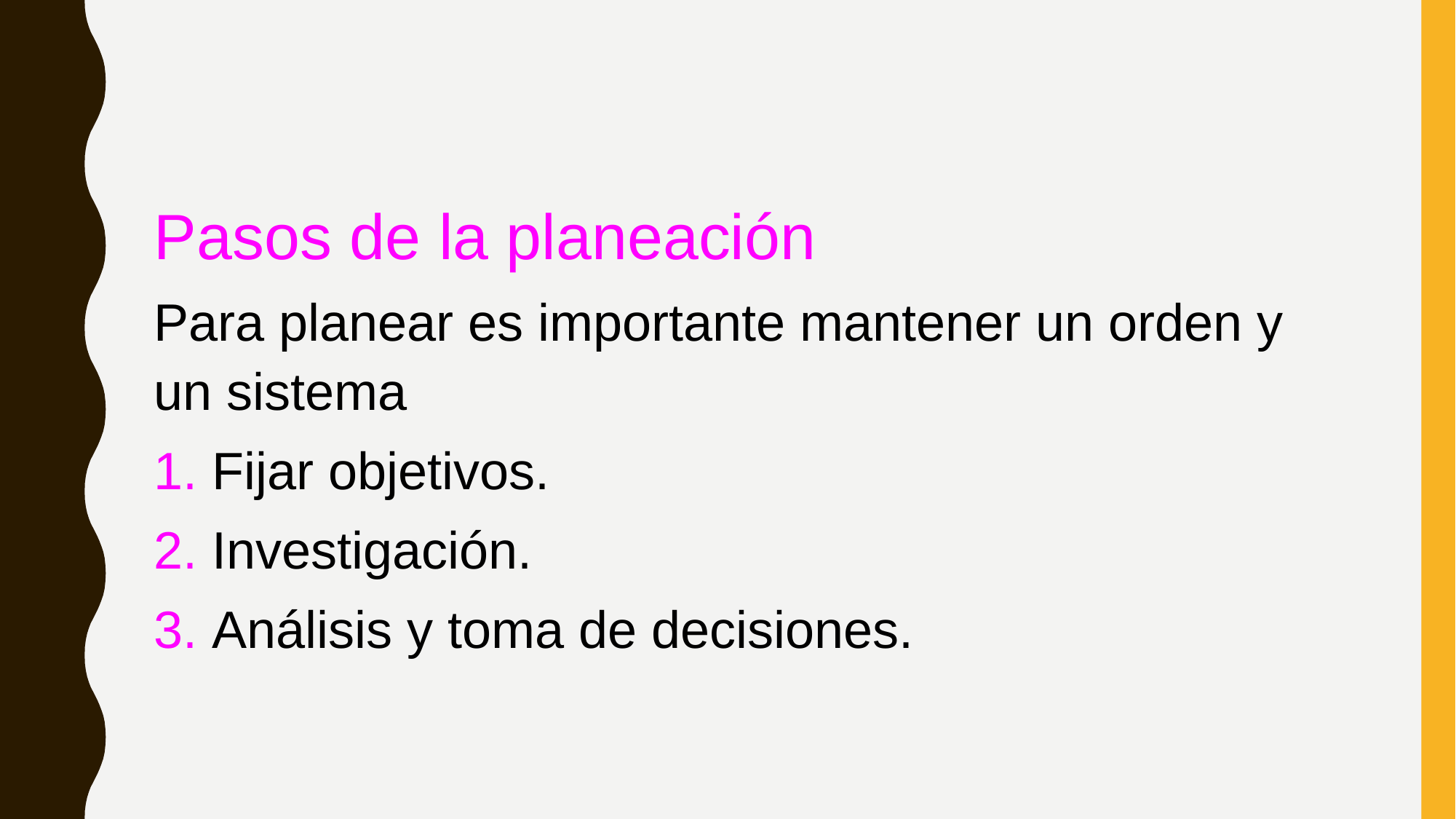

Pasos de la planeación
Para planear es importante mantener un orden y un sistema
1. Fijar objetivos.
2. Investigación.
3. Análisis y toma de decisiones.